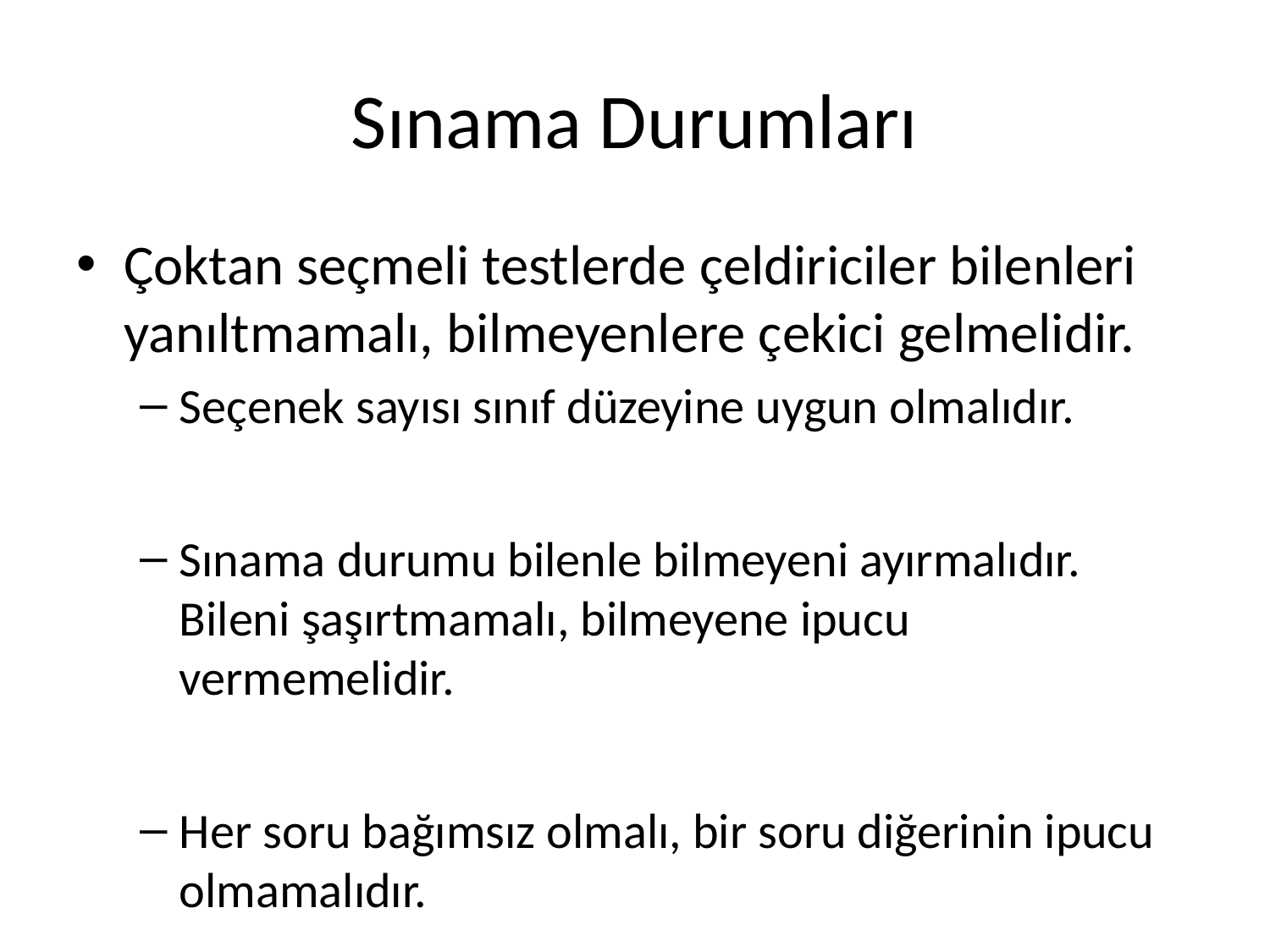

# Sınama Durumları
Çoktan seçmeli testlerde çeldiriciler bilenleri yanıltmamalı, bilmeyenlere çekici gelmelidir.
Seçenek sayısı sınıf düzeyine uygun olmalıdır.

Sınama durumu bilenle bilmeyeni ayırmalıdır. Bileni şaşırtmamalı, bilmeyene ipucu vermemelidir.

Her soru bağımsız olmalı, bir soru diğerinin ipucu olmamalıdır.